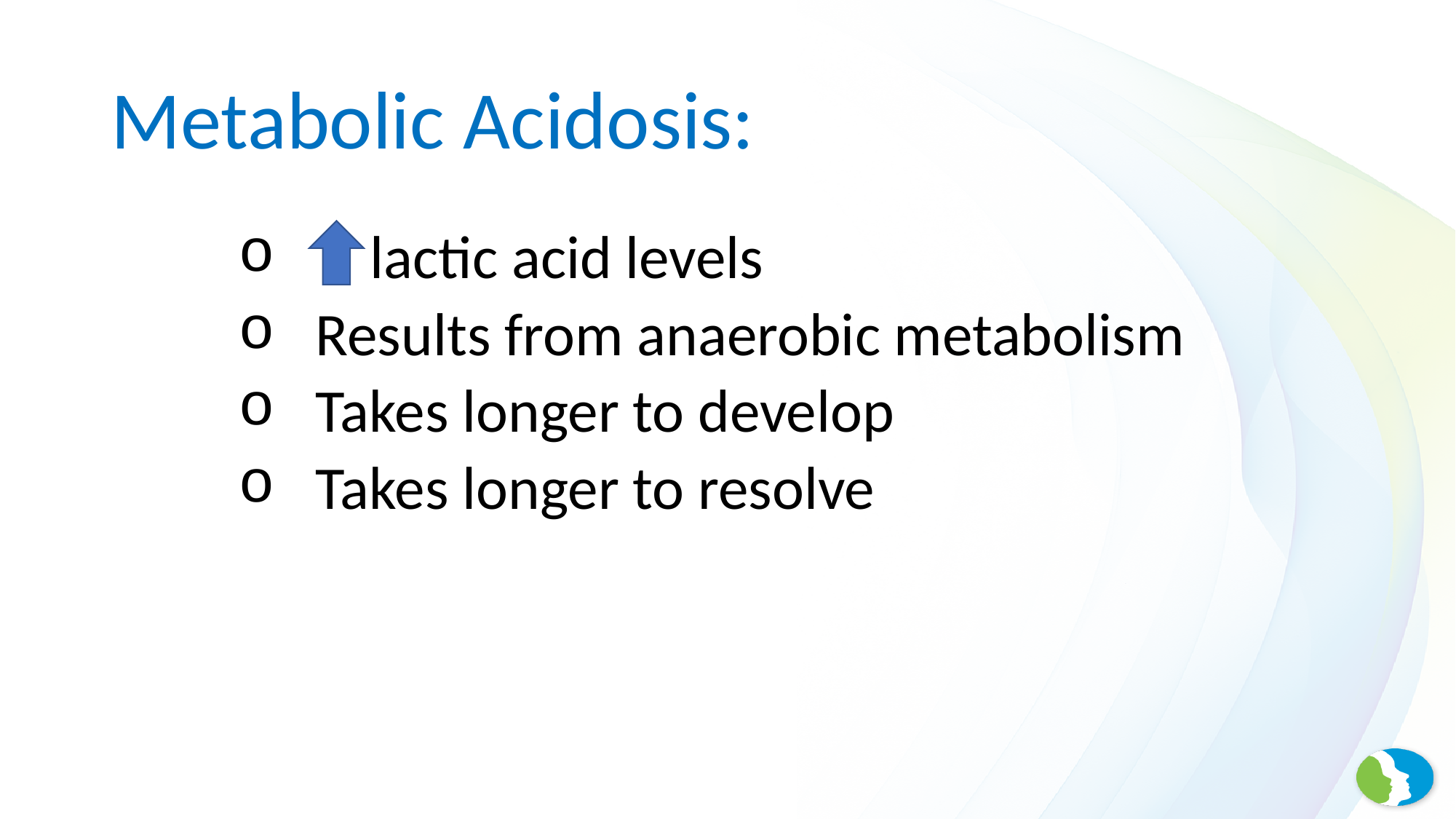

# Metabolic Acidosis:
       lactic acid levels
   Results from anaerobic metabolism
   Takes longer to develop
   Takes longer to resolve